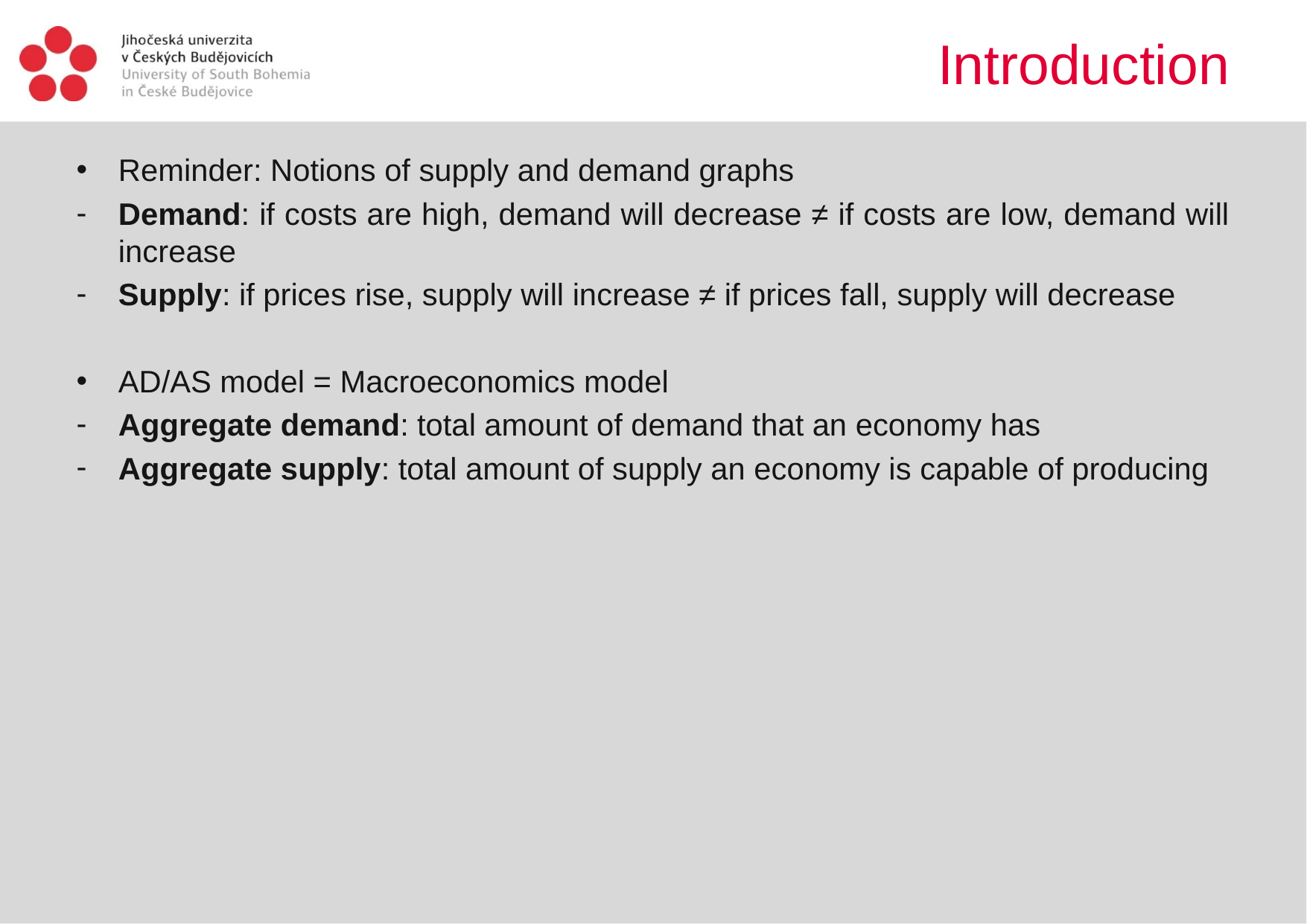

# Introduction
Reminder: Notions of supply and demand graphs
Demand: if costs are high, demand will decrease ≠ if costs are low, demand will increase
Supply: if prices rise, supply will increase ≠ if prices fall, supply will decrease

AD/AS model = Macroeconomics model
Aggregate demand: total amount of demand that an economy has
Aggregate supply: total amount of supply an economy is capable of producing